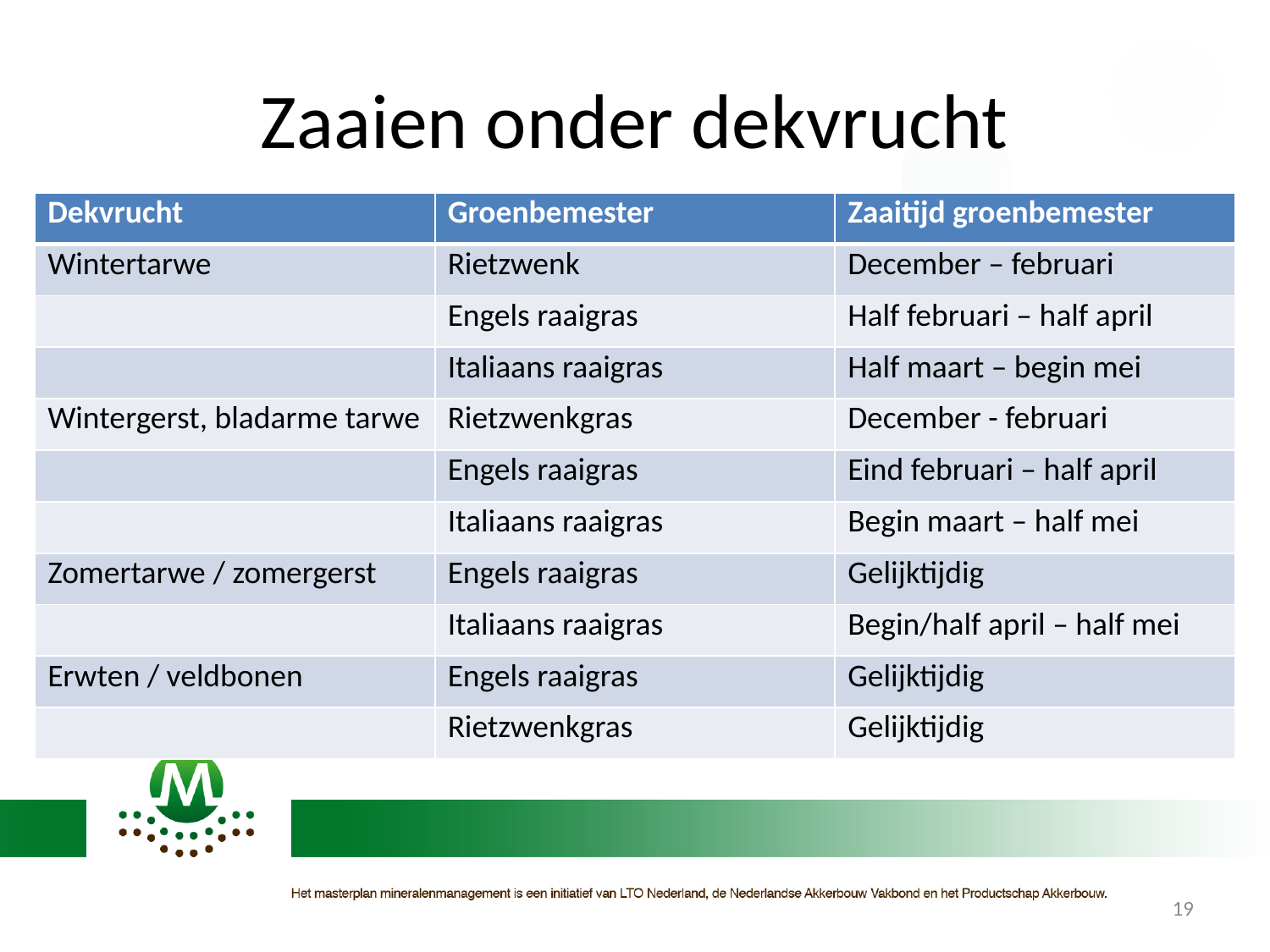

# Zaaien onder dekvrucht
| Dekvrucht | Groenbemester | Zaaitijd groenbemester |
| --- | --- | --- |
| Wintertarwe | Rietzwenk | December – februari |
|  | Engels raaigras | Half februari – half april |
|  | Italiaans raaigras | Half maart – begin mei |
| Wintergerst, bladarme tarwe | Rietzwenkgras | December - februari |
|  | Engels raaigras | Eind februari – half april |
|  | Italiaans raaigras | Begin maart – half mei |
| Zomertarwe / zomergerst | Engels raaigras | Gelijktijdig |
|  | Italiaans raaigras | Begin/half april – half mei |
| Erwten / veldbonen | Engels raaigras | Gelijktijdig |
|  | Rietzwenkgras | Gelijktijdig |
19